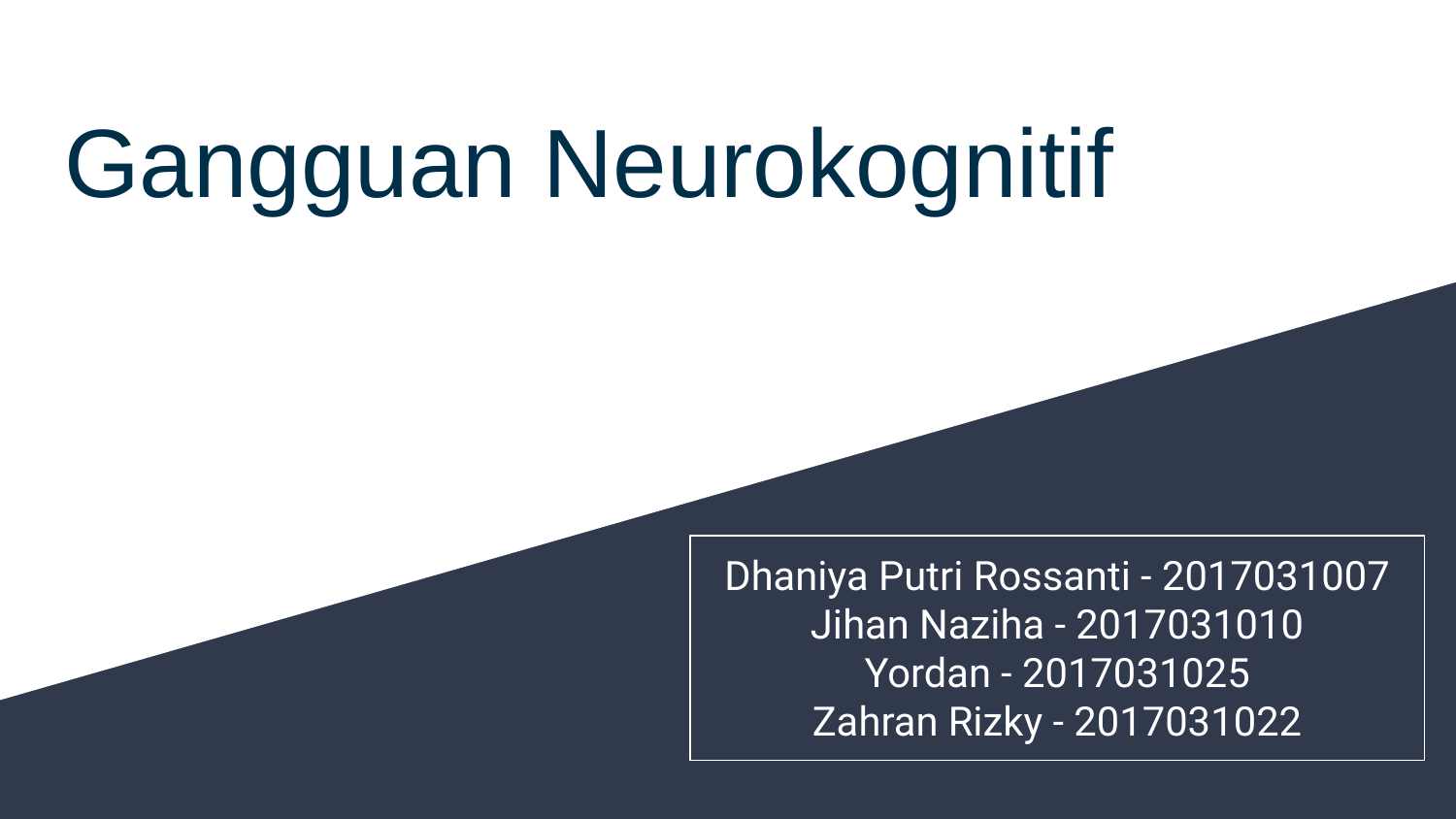

# Gangguan Neurokognitif
Dhaniya Putri Rossanti - 2017031007
Jihan Naziha - 2017031010
Yordan - 2017031025
Zahran Rizky - 2017031022